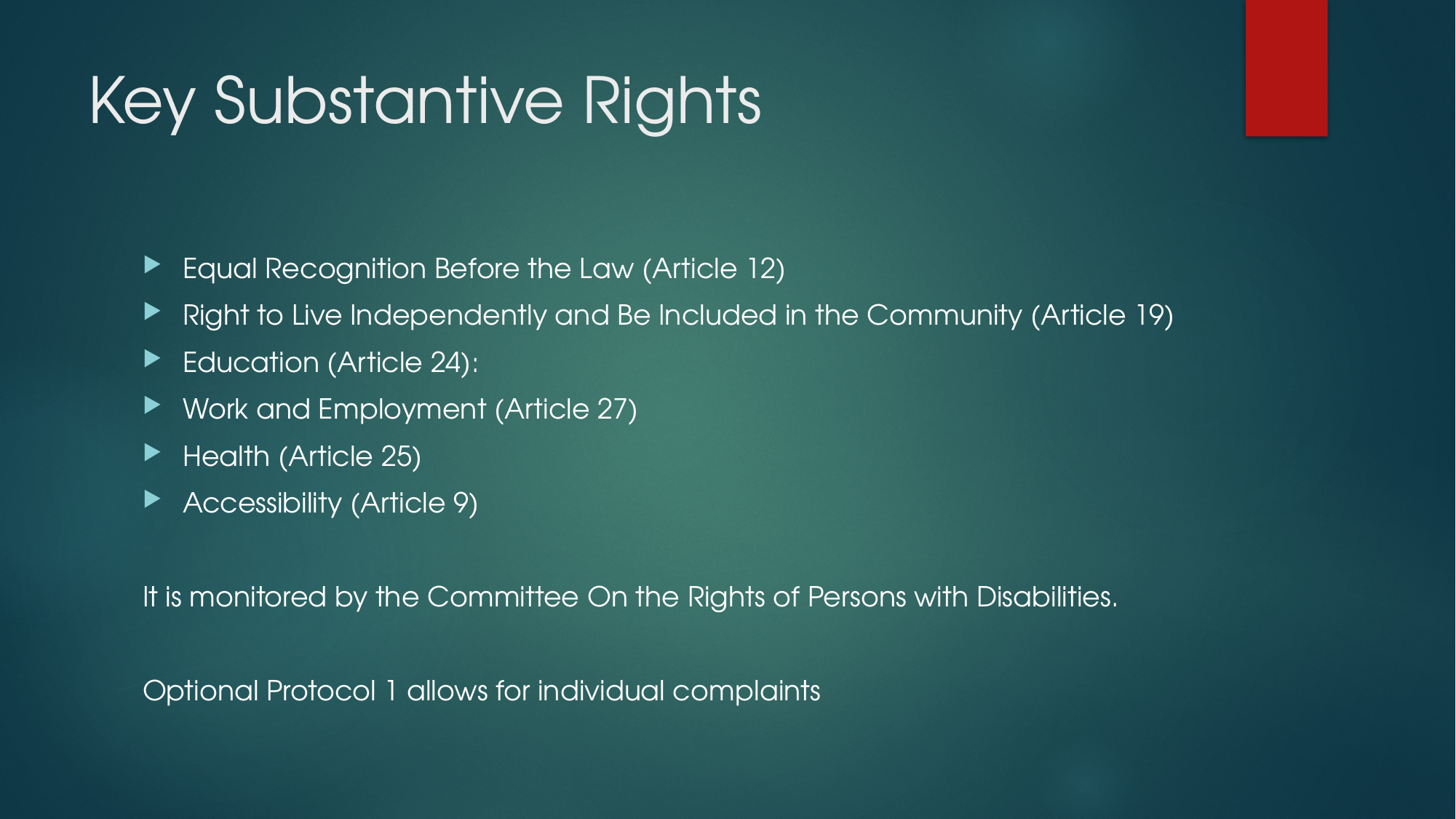

# Key Substantive Rights
Equal Recognition Before the Law (Article 12)
Right to Live Independently and Be Included in the Community (Article 19)
Education (Article 24):
Work and Employment (Article 27)
Health (Article 25)
Accessibility (Article 9)

It is monitored by the Committee On the Rights of Persons with Disabilities.

Optional Protocol 1 allows for individual complaints